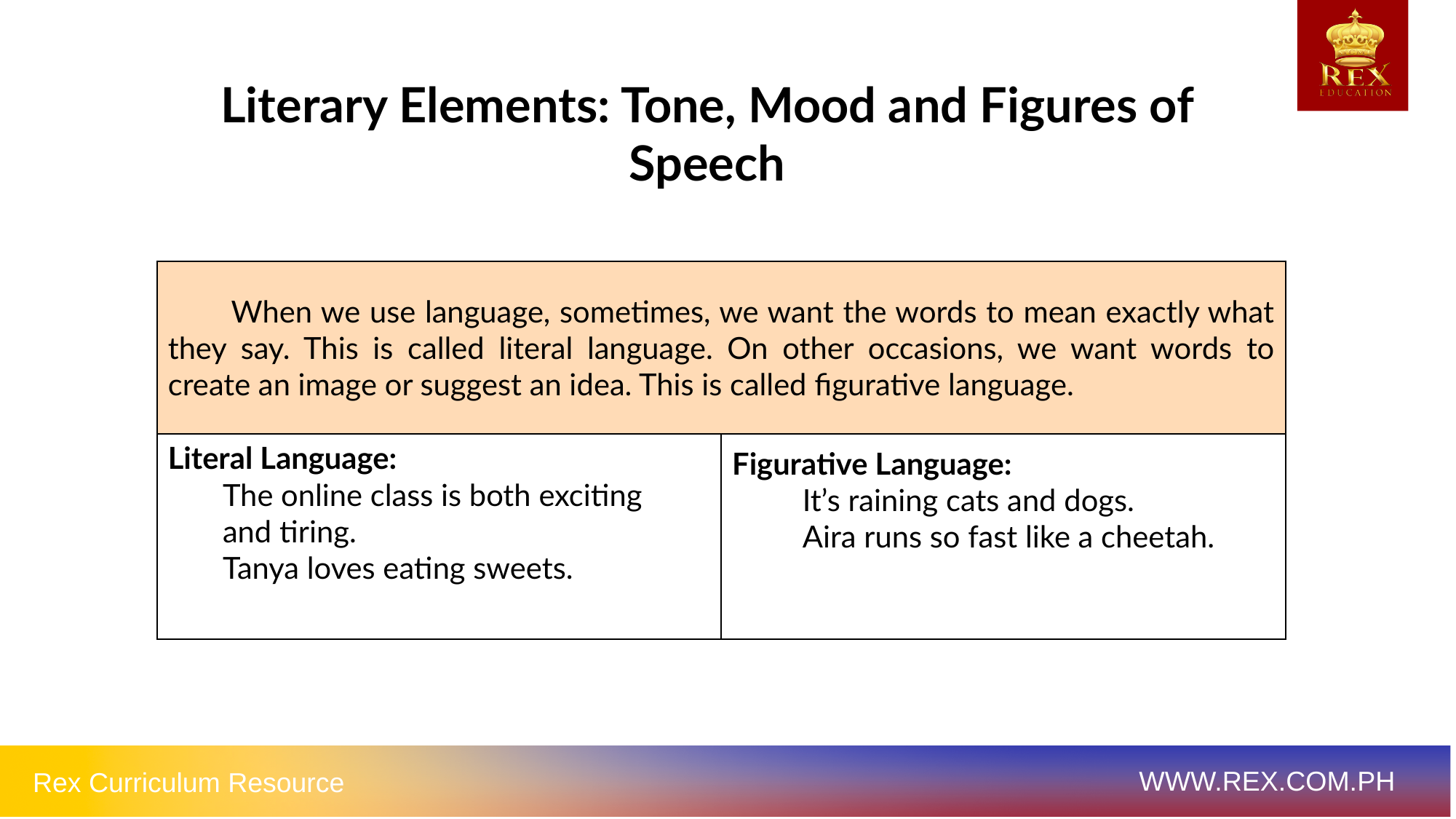

Literary Elements: Tone, Mood and Figures of Speech
| When we use language, sometimes, we want the words to mean exactly what they say. This is called literal language. On other occasions, we want words to create an image or suggest an idea. This is called figurative language. |  |
| --- | --- |
| Literal Language: The online class is both exciting and tiring. Tanya loves eating sweets. | Figurative Language: It’s raining cats and dogs. Aira runs so fast like a cheetah. |